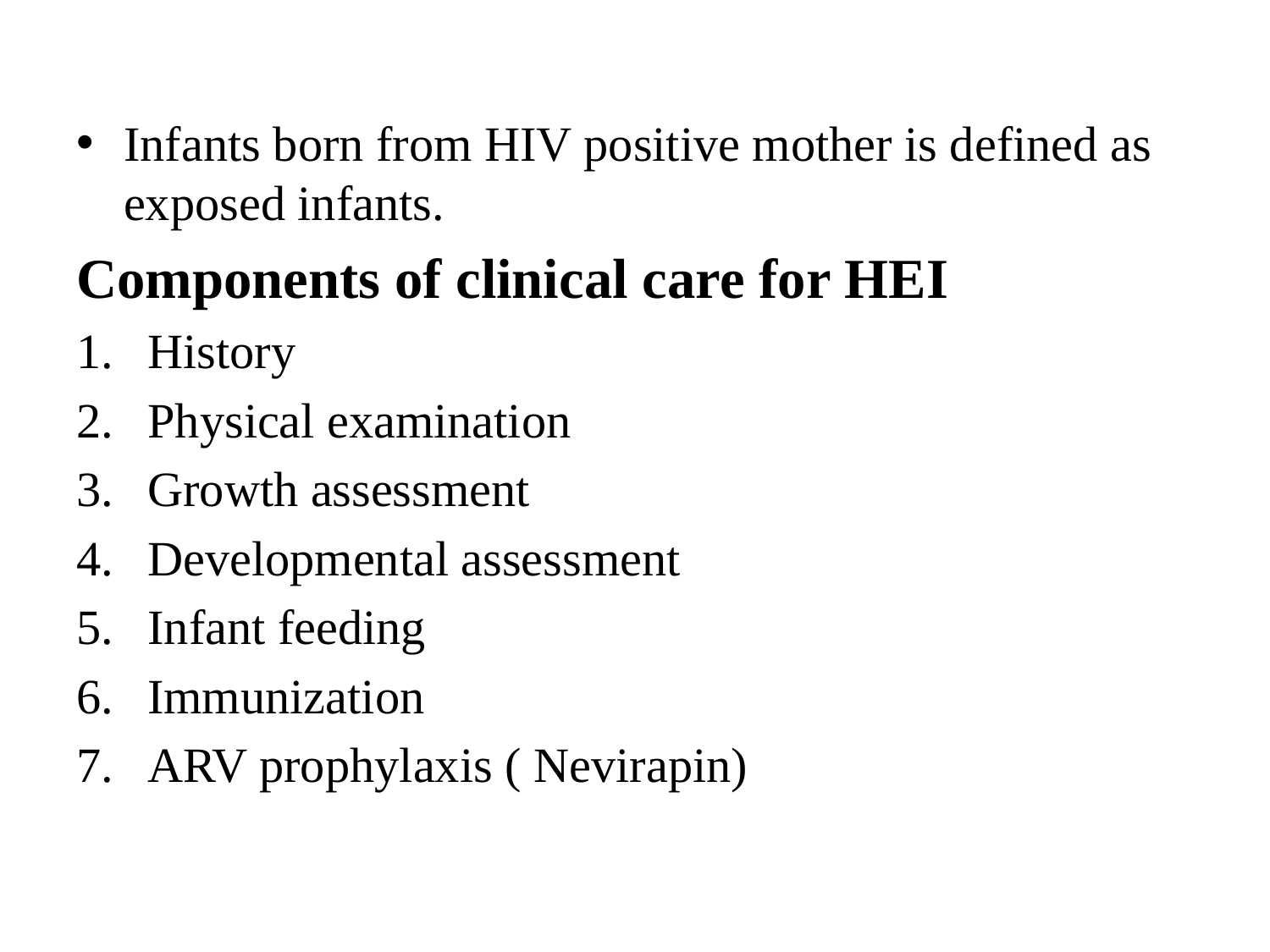

Infants born from HIV positive mother is defined as exposed infants.
Components of clinical care for HEI
History
Physical examination
Growth assessment
Developmental assessment
Infant feeding
Immunization
ARV prophylaxis ( Nevirapin)